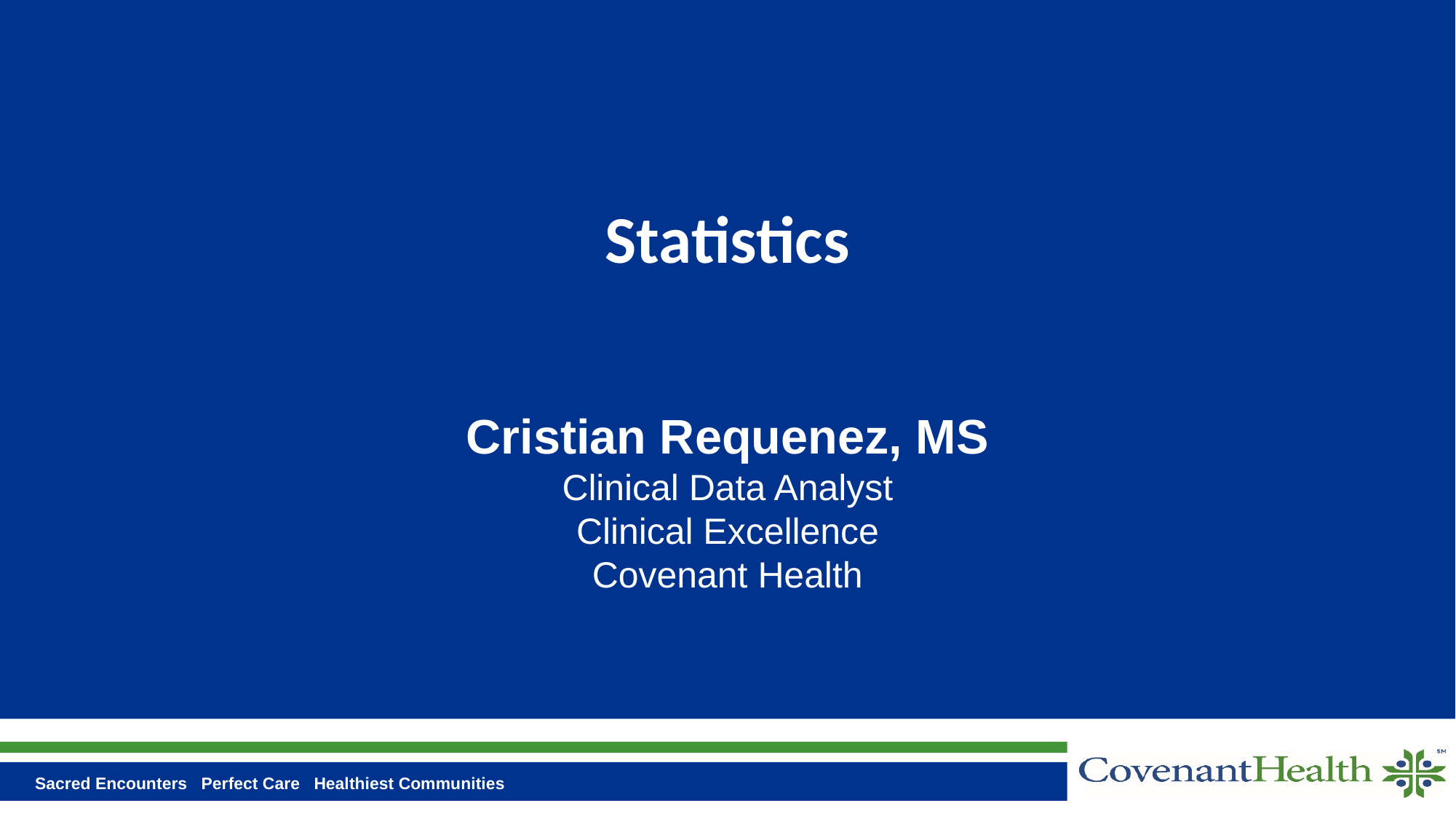

# Statistics
Cristian Requenez, MS
Clinical Data Analyst
Clinical Excellence
Covenant Health